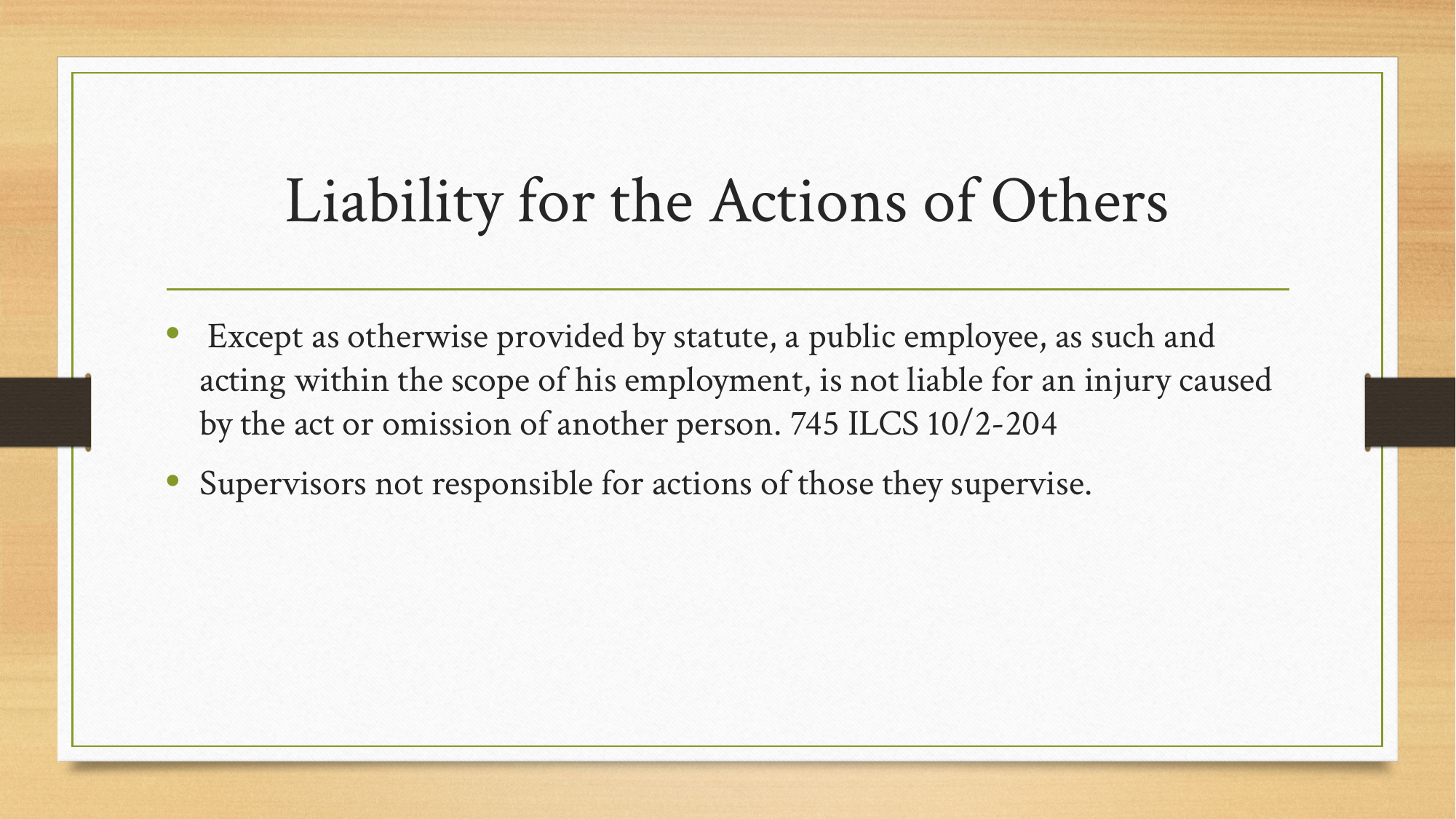

# Liability for the Actions of Others
 Except as otherwise provided by statute, a public employee, as such and acting within the scope of his employment, is not liable for an injury caused by the act or omission of another person. 745 ILCS 10/2-204
Supervisors not responsible for actions of those they supervise.